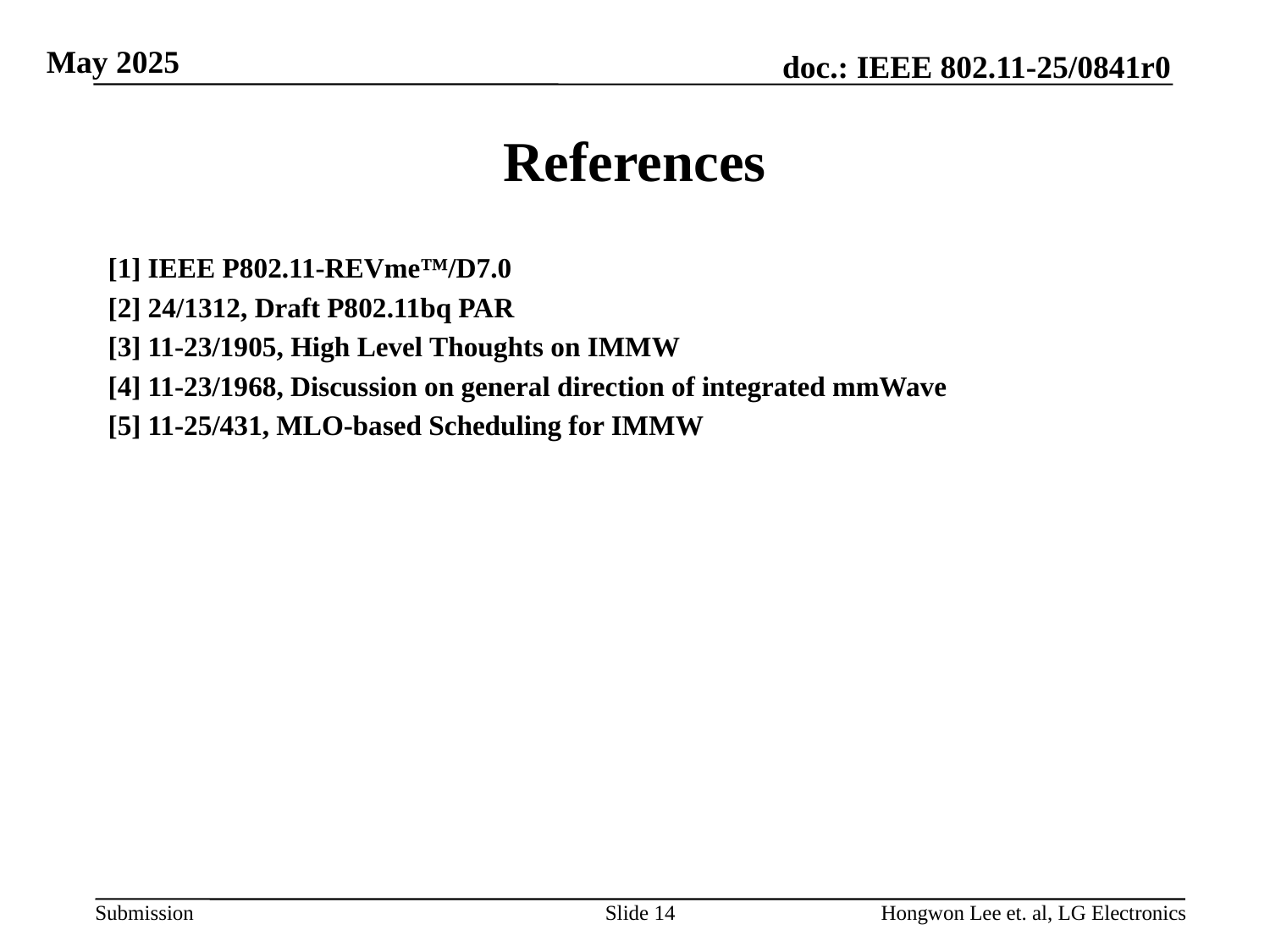

# References
[1] IEEE P802.11-REVme™/D7.0
[2] 24/1312, Draft P802.11bq PAR
[3] 11-23/1905, High Level Thoughts on IMMW
[4] 11-23/1968, Discussion on general direction of integrated mmWave
[5] 11-25/431, MLO-based Scheduling for IMMW
Slide 14
Hongwon Lee et. al, LG Electronics